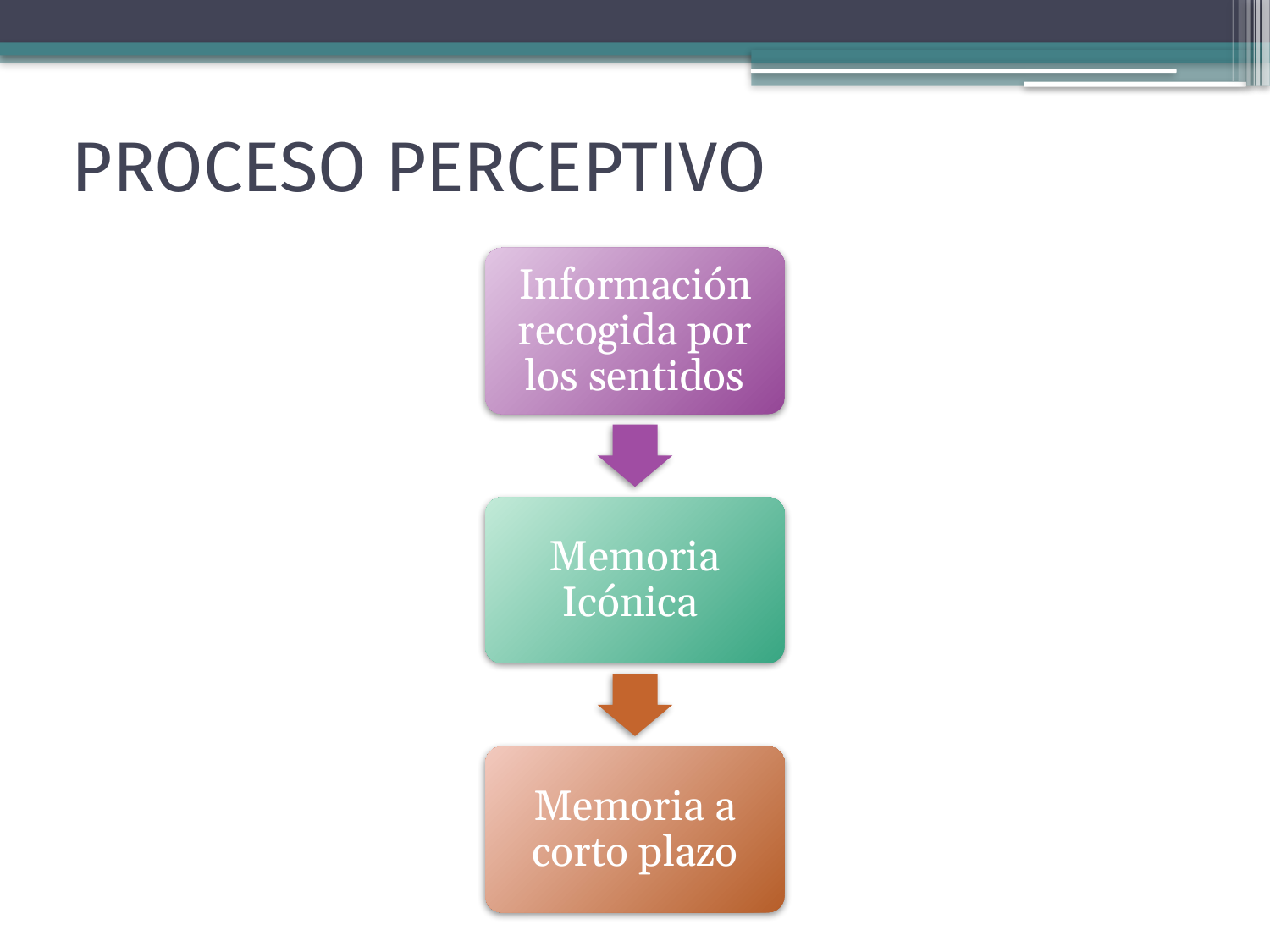

# PROCESO PERCEPTIVO
Información recogida por los sentidos

Memoria Icónica

Memoria a corto plazo